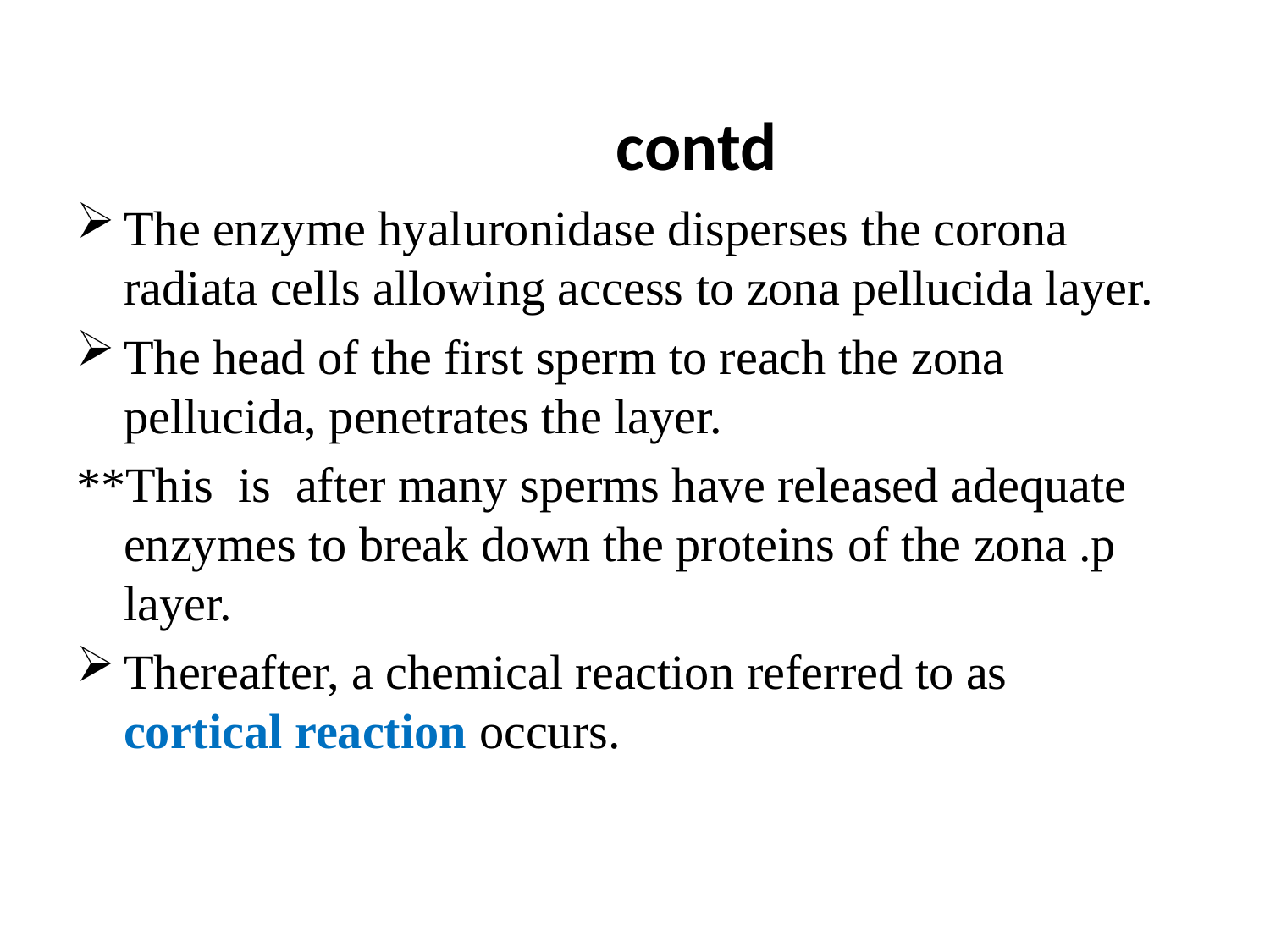

# contd
The enzyme hyaluronidase disperses the corona radiata cells allowing access to zona pellucida layer.
The head of the first sperm to reach the zona pellucida, penetrates the layer.
**This  is  after many sperms have released adequate enzymes to break down the proteins of the zona .p  layer.
Thereafter, a chemical reaction referred to as cortical reaction occurs.